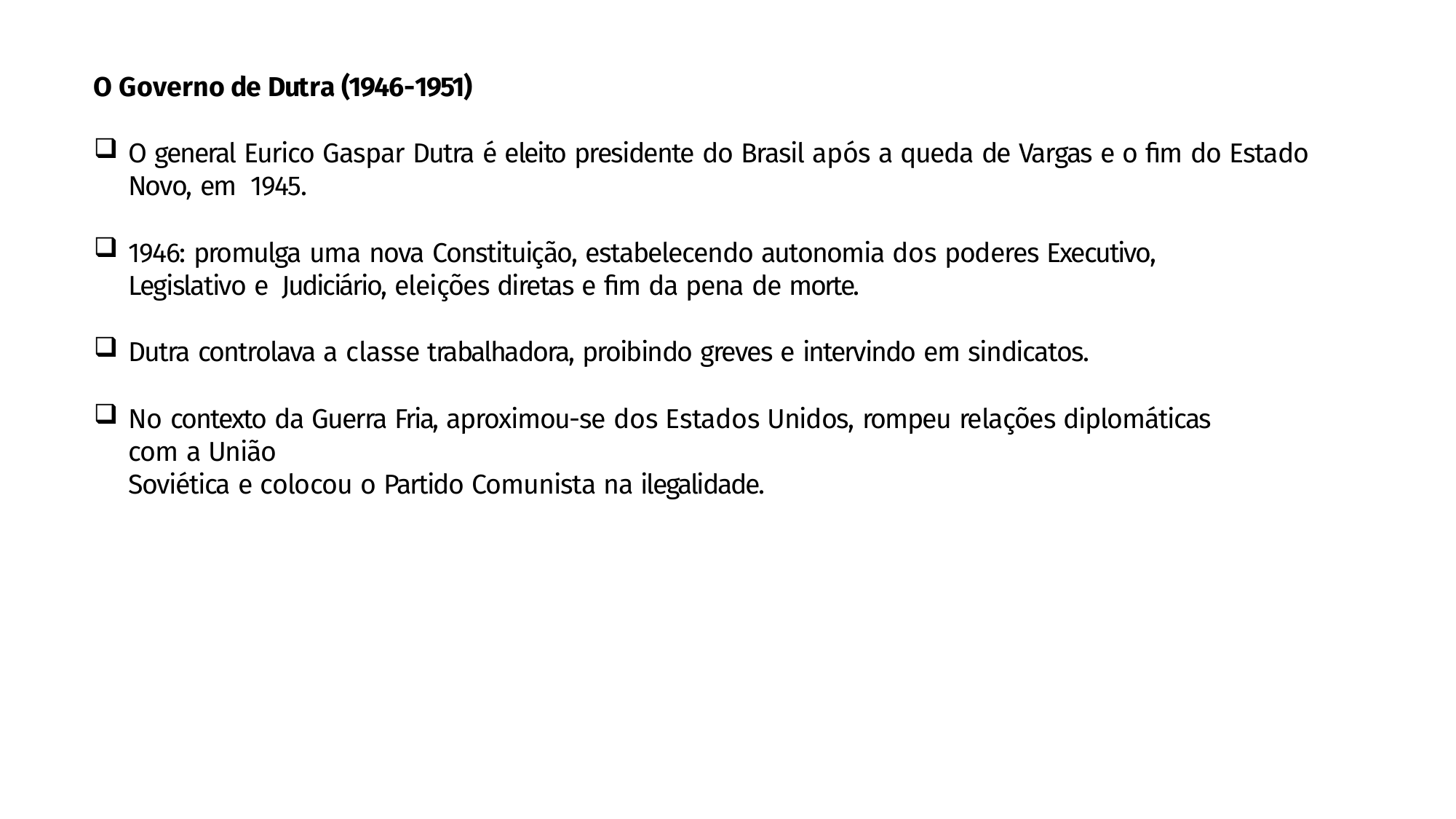

O Governo de Dutra (1946-1951)

O general Eurico Gaspar Dutra é eleito presidente do Brasil após a queda de Vargas e o fim do Estado Novo, em  1945.

1946: promulga uma nova Constituição, estabelecendo autonomia dos poderes Executivo, Legislativo e  Judiciário, eleições diretas e fim da pena de morte.

Dutra controlava a classe trabalhadora, proibindo greves e intervindo em sindicatos.

No contexto da Guerra Fria, aproximou-se dos Estados Unidos, rompeu relações diplomáticas com a União
Soviética e colocou o Partido Comunista na ilegalidade.